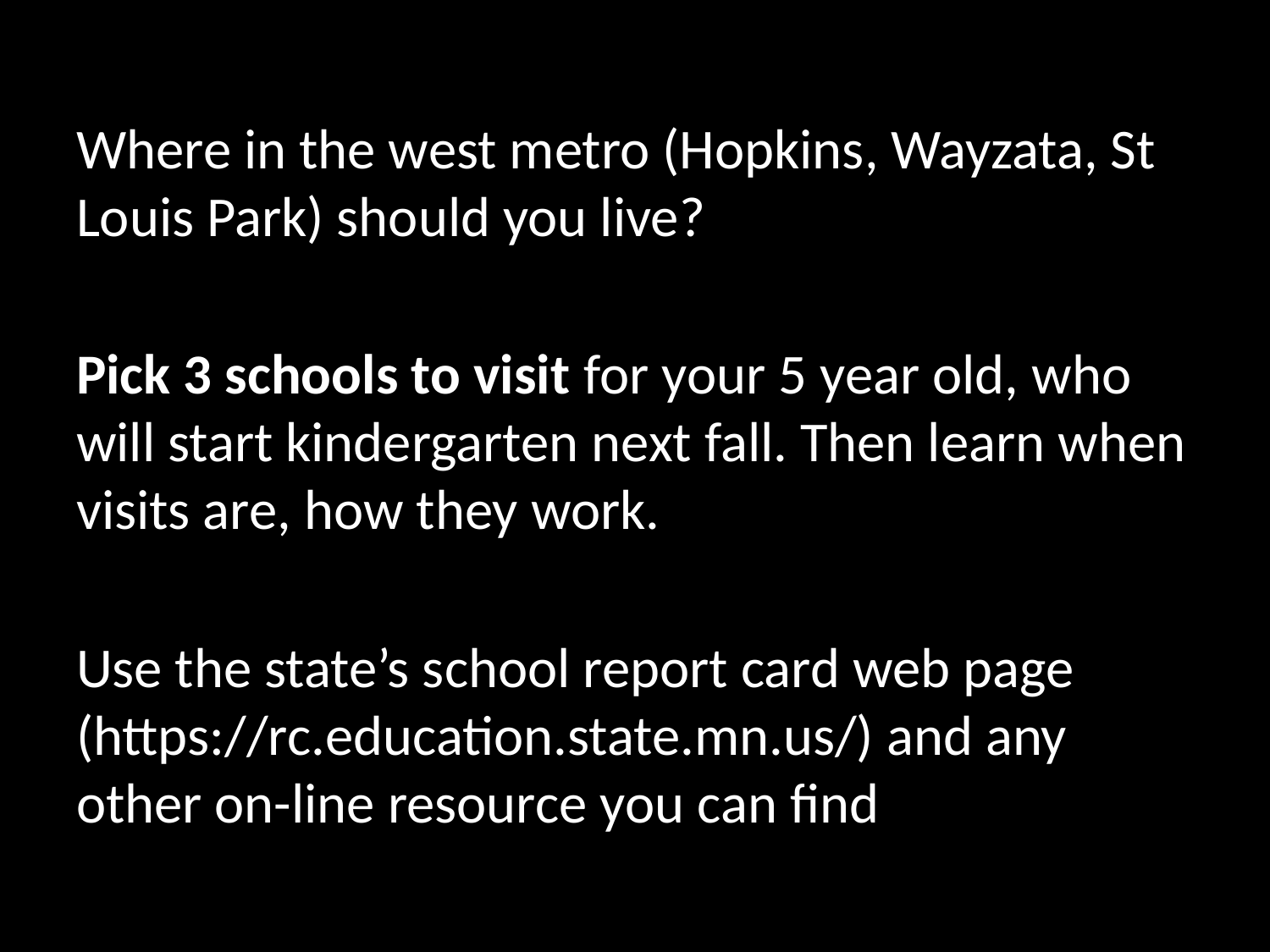

Where in the west metro (Hopkins, Wayzata, St Louis Park) should you live?

Pick 3 schools to visit for your 5 year old, who will start kindergarten next fall. Then learn when visits are, how they work.

Use the state’s school report card web page (https://rc.education.state.mn.us/) and any other on-line resource you can find